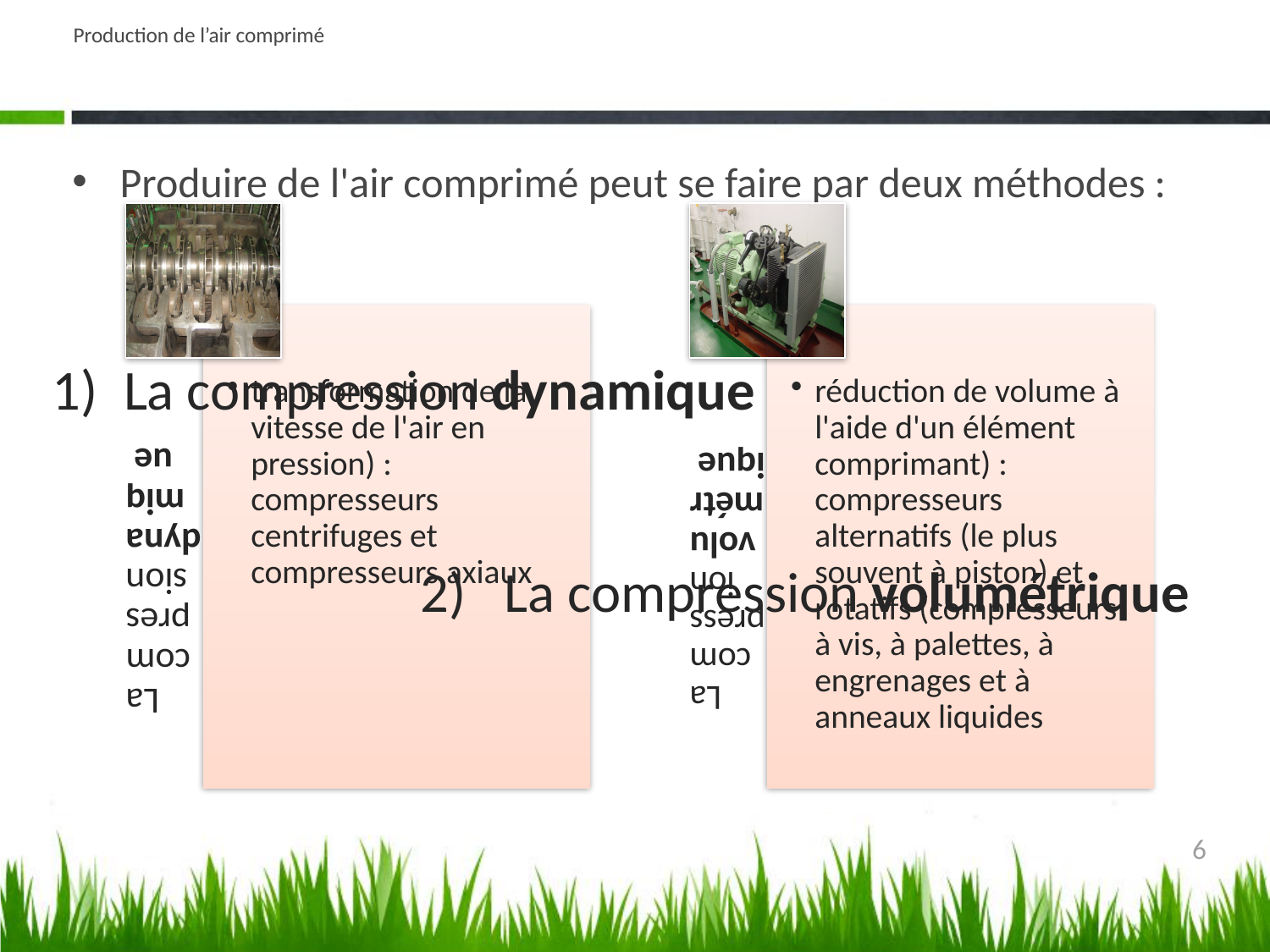

# Production de l’air comprimé
Produire de l'air comprimé peut se faire par deux méthodes :
La compression dynamique
transformation de la vitesse de l'air en pression) : compresseurs centrifuges et compresseurs axiaux
La compression volumétrique
réduction de volume à l'aide d'un élément comprimant) : compresseurs alternatifs (le plus souvent à piston) et rotatifs (compresseurs à vis, à palettes, à engrenages et à anneaux liquides
La compression dynamique

         2)   La compression volumétrique

6